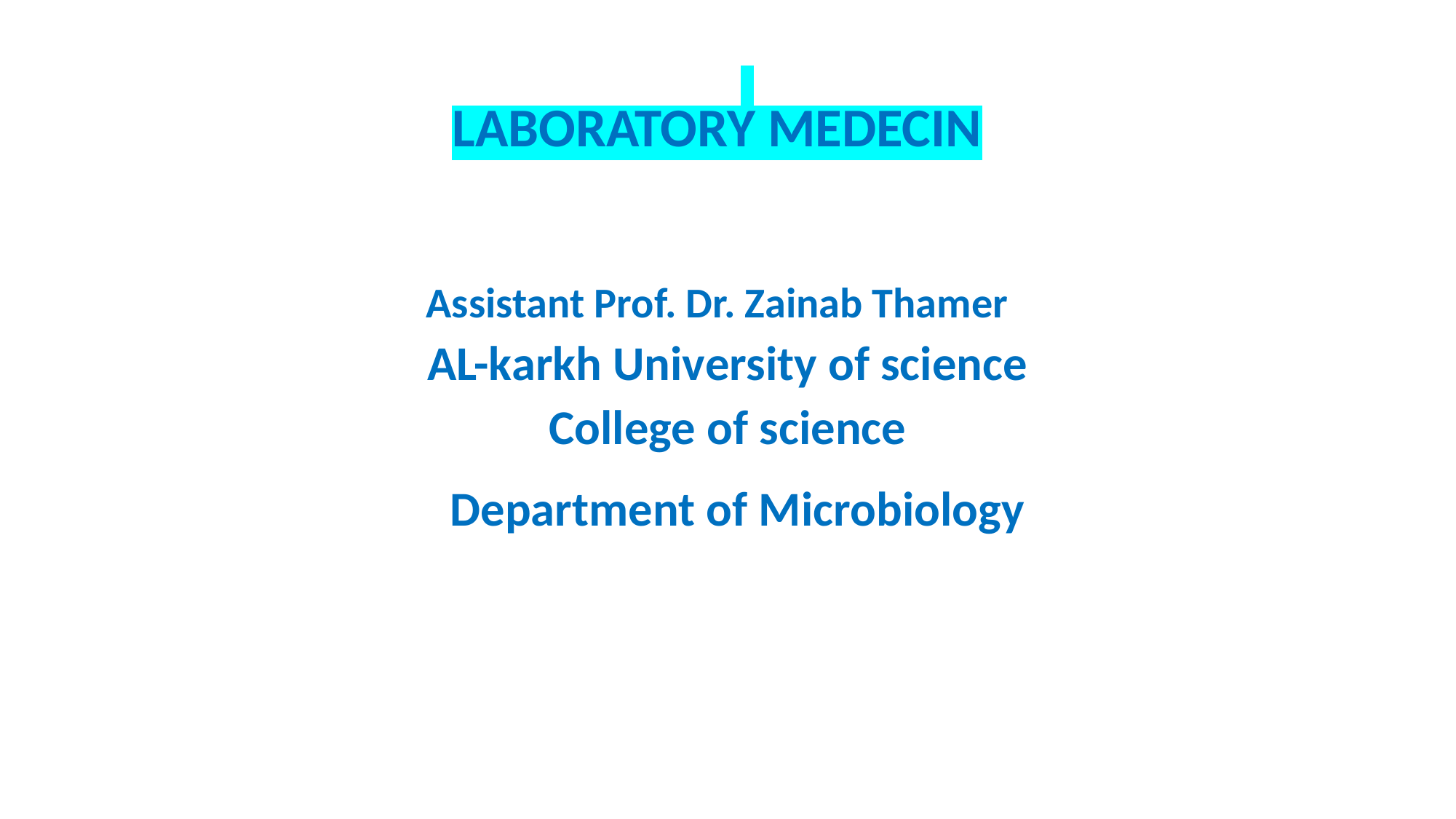

LABORATORY MEDECIN
Assistant Prof. Dr. Zainab Thamer
AL-karkh University of science
College of science
		Department of Microbiology